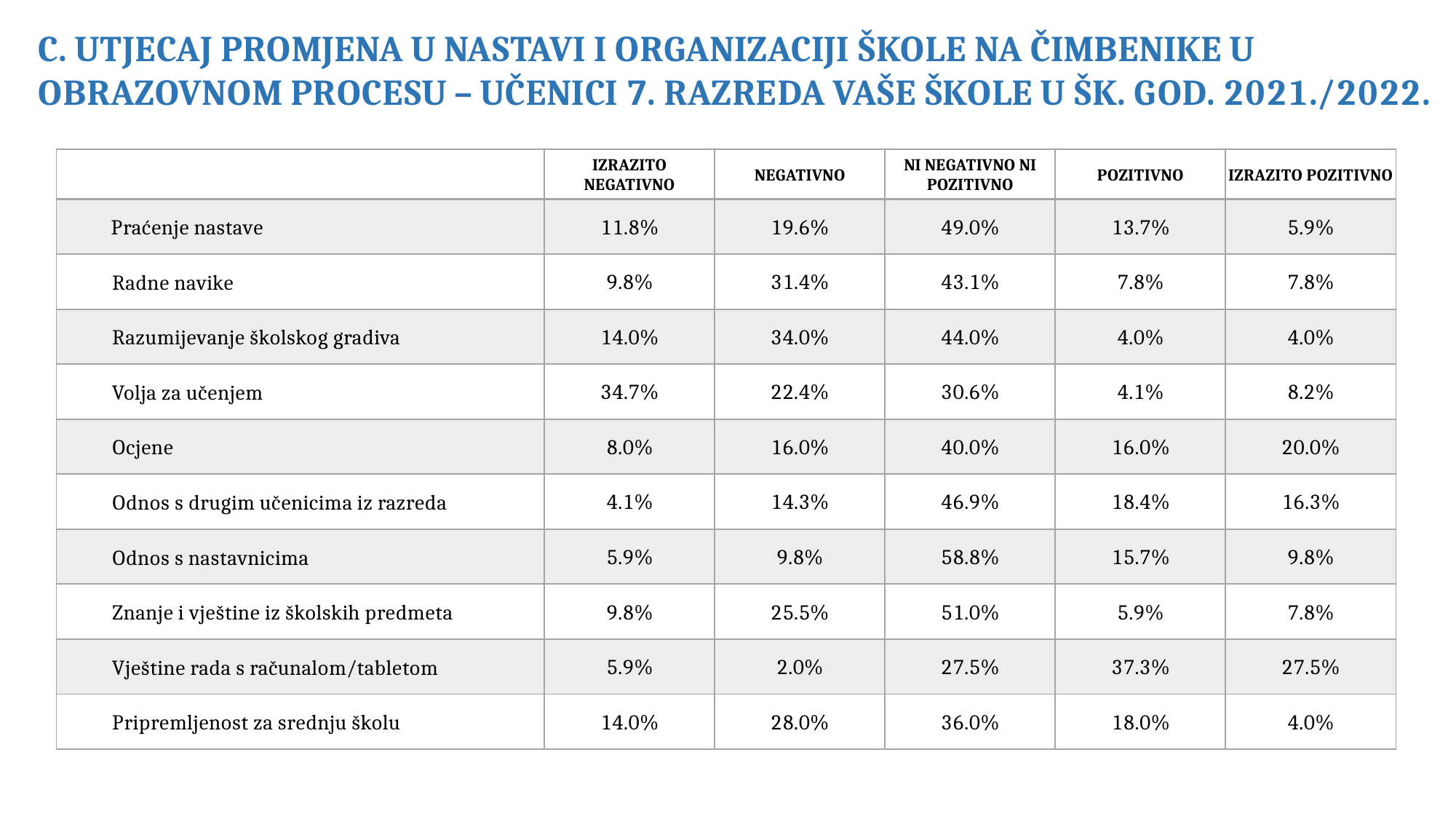

C. UTJECAJ PROMJENA U NASTAVI I ORGANIZACIJI ŠKOLE NA ČIMBENIKE U OBRAZOVNOM PROCESU – UČENICI 7. RAZREDA VAŠE ŠKOLE U ŠK. GOD. 2021./2022.
|  | IZRAZITO NEGATIVNO | NEGATIVNO | NI NEGATIVNO NI POZITIVNO | POZITIVNO | IZRAZITO POZITIVNO |
| --- | --- | --- | --- | --- | --- |
| Praćenje nastave | 11.8% | 19.6% | 49.0% | 13.7% | 5.9% |
| Radne navike | 9.8% | 31.4% | 43.1% | 7.8% | 7.8% |
| Razumijevanje školskog gradiva | 14.0% | 34.0% | 44.0% | 4.0% | 4.0% |
| Volja za učenjem | 34.7% | 22.4% | 30.6% | 4.1% | 8.2% |
| Ocjene | 8.0% | 16.0% | 40.0% | 16.0% | 20.0% |
| Odnos s drugim učenicima iz razreda | 4.1% | 14.3% | 46.9% | 18.4% | 16.3% |
| Odnos s nastavnicima | 5.9% | 9.8% | 58.8% | 15.7% | 9.8% |
| Znanje i vještine iz školskih predmeta | 9.8% | 25.5% | 51.0% | 5.9% | 7.8% |
| Vještine rada s računalom/tabletom | 5.9% | 2.0% | 27.5% | 37.3% | 27.5% |
| Pripremljenost za srednju školu | 14.0% | 28.0% | 36.0% | 18.0% | 4.0% |